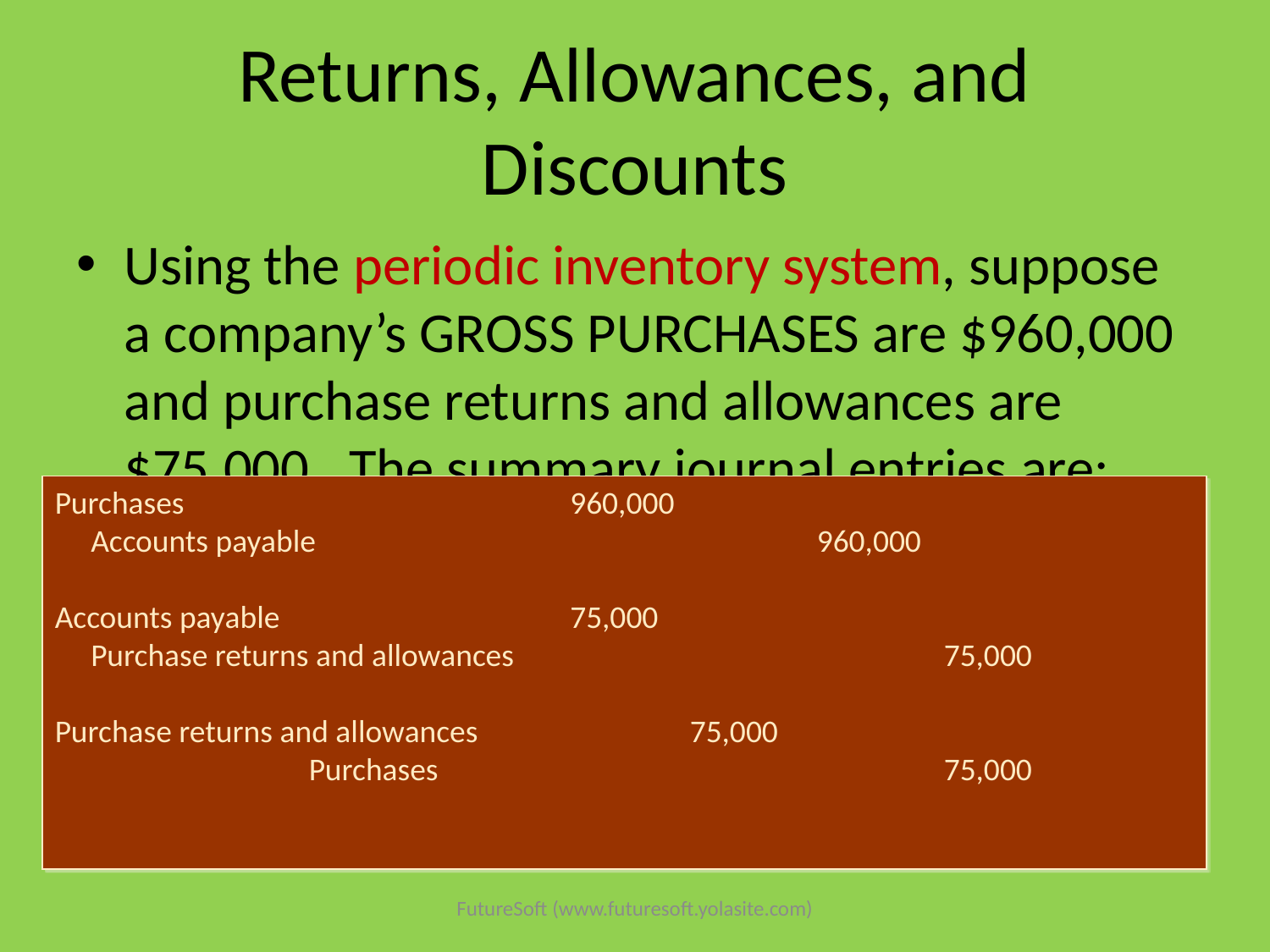

# Returns, Allowances, and Discounts
Using the periodic inventory system, suppose a company’s GROSS PURCHASES are $960,000 and purchase returns and allowances are $75,000.  The summary journal entries are:
Purchases                                               	 960,000
     Accounts payable                                                  		960,000

Accounts payable                                     	 75,000
     Purchase returns and allowances                           		75,000

Purchase returns and allowances		75,000
		Purchases				75,000

FutureSoft (www.futuresoft.yolasite.com)